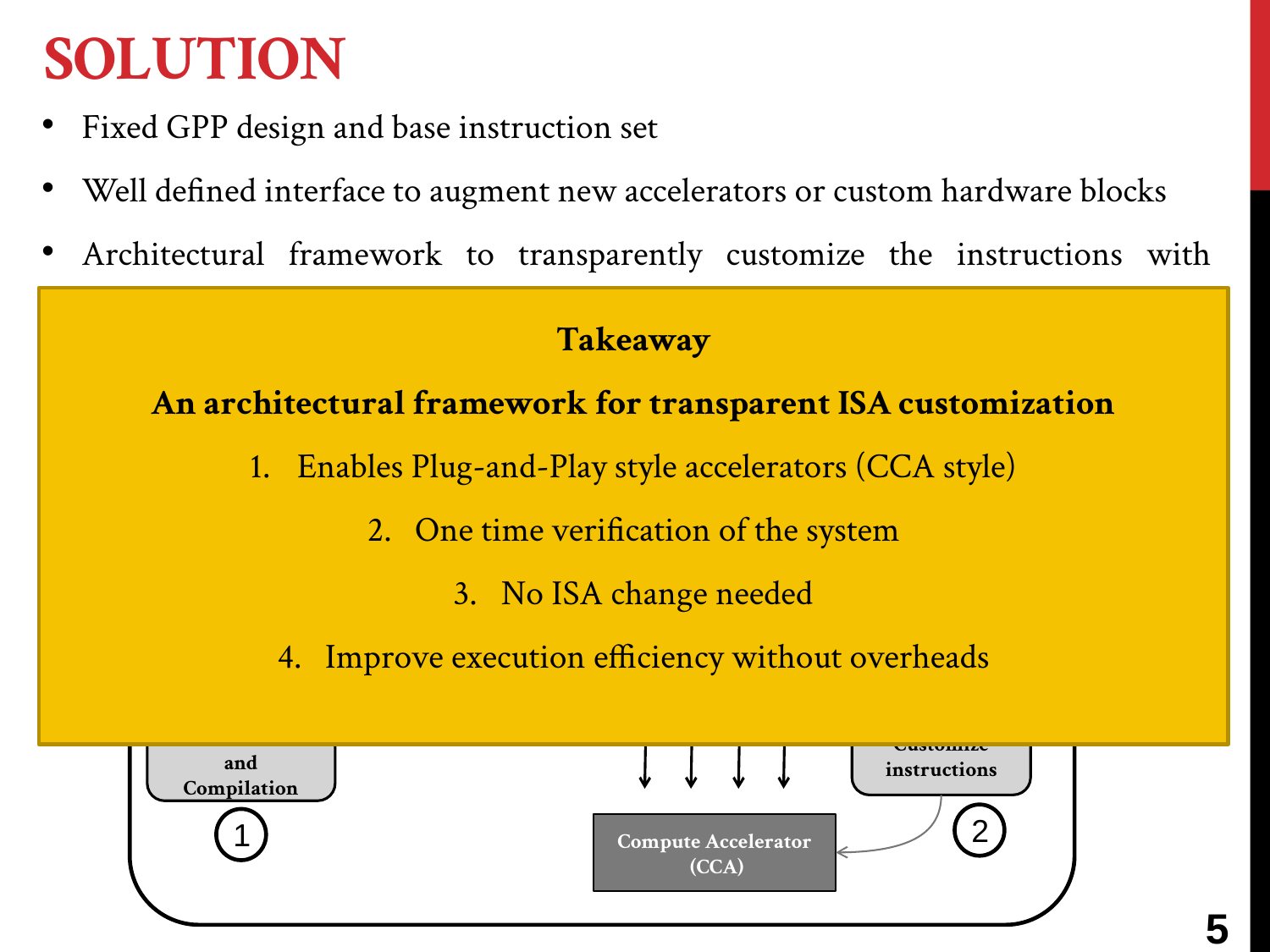

# Solution
Fixed GPP design and base instruction set
Well defined interface to augment new accelerators or custom hardware blocks
Architectural framework to transparently customize the instructions with support of base processor
Offline static subgraph discovery
Dynamic realization of custom instructions in special purpose hardware
Takeaway
An architectural framework for transparent ISA customization
Enables Plug-and-Play style accelerators (CCA style)
One time verification of the system
No ISA change needed
Improve execution efficiency without overheads

Hybrid Arch Framework

….
…..
…..
CPU
Application Binary
Transparently Customize instructions
Subgraph identification and Compilation

2

1
Compute Accelerator
 (CCA)
5